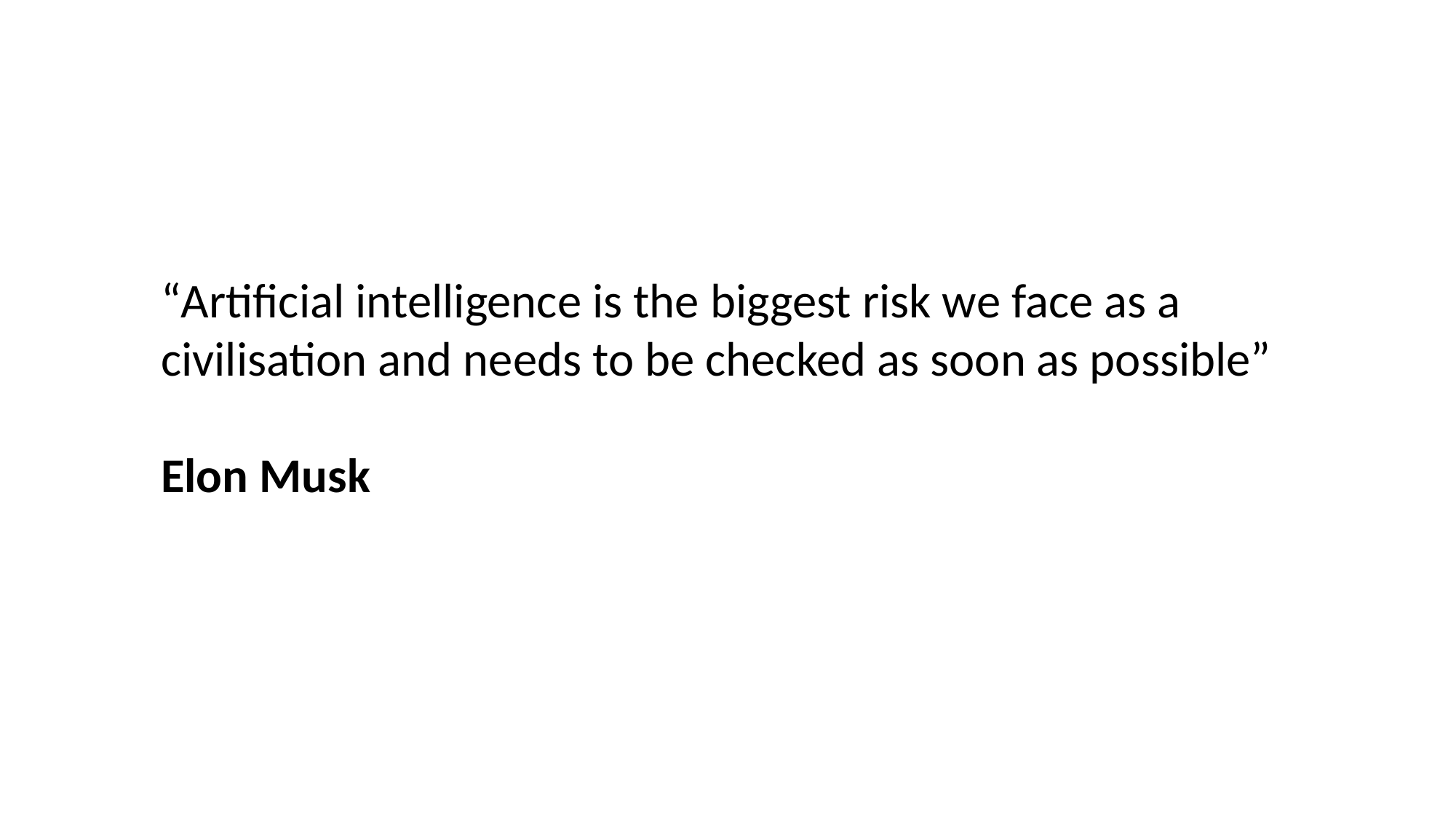

“Artificial intelligence is the biggest risk we face as a civilisation and needs to be checked as soon as possible”

Elon Musk